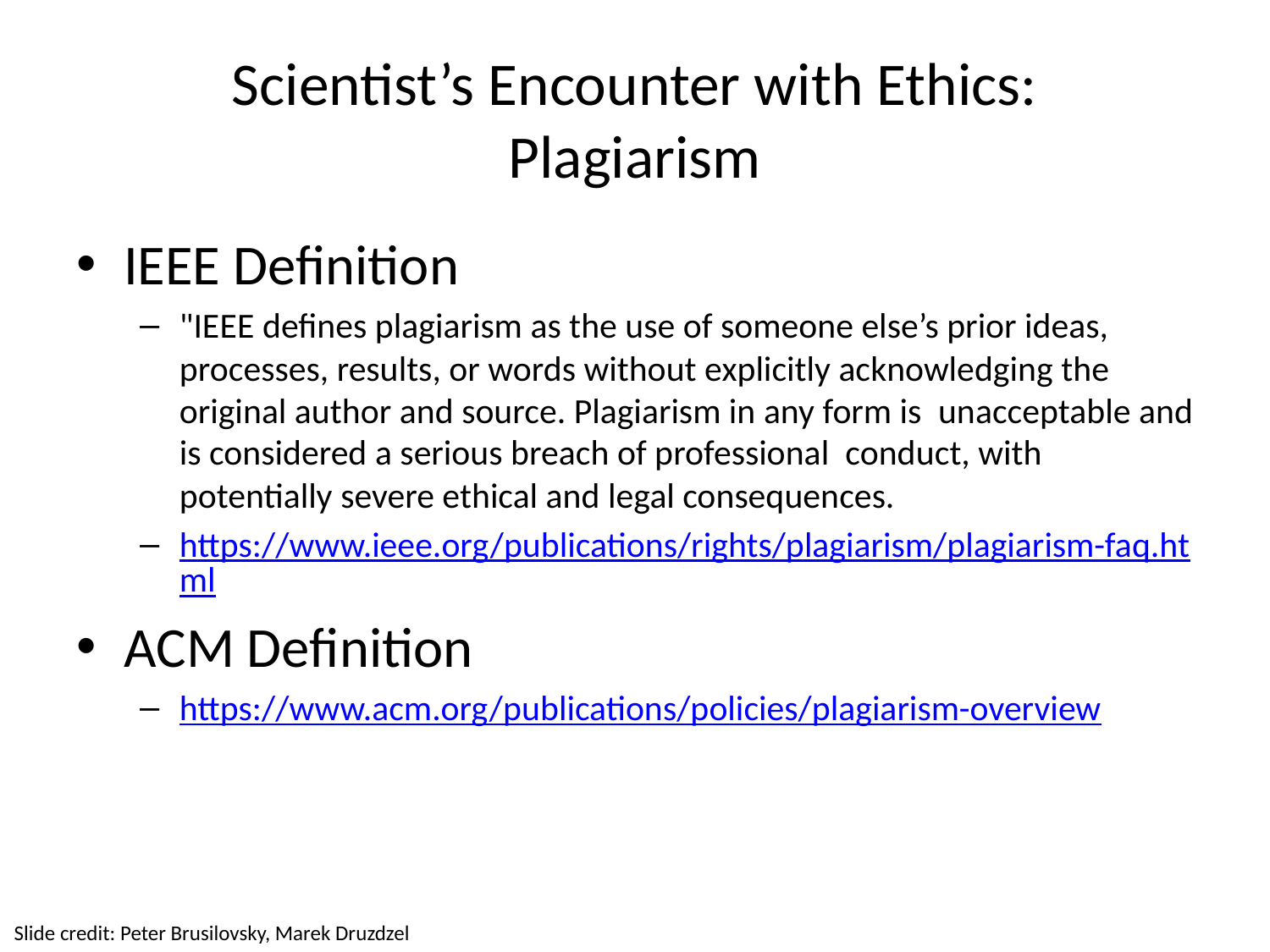

# Scientist’s Encounter with Ethics: Plagiarism
IEEE Definition
"IEEE defines plagiarism as the use of someone else’s prior ideas,  processes, results, or words without explicitly acknowledging the  original author and source. Plagiarism in any form is  unacceptable and is considered a serious breach of professional  conduct, with potentially severe ethical and legal consequences.
https://www.ieee.org/publications/rights/plagiarism/plagiarism-faq.html
ACM Definition
https://www.acm.org/publications/policies/plagiarism-overview
Slide credit: Peter Brusilovsky, Marek Druzdzel